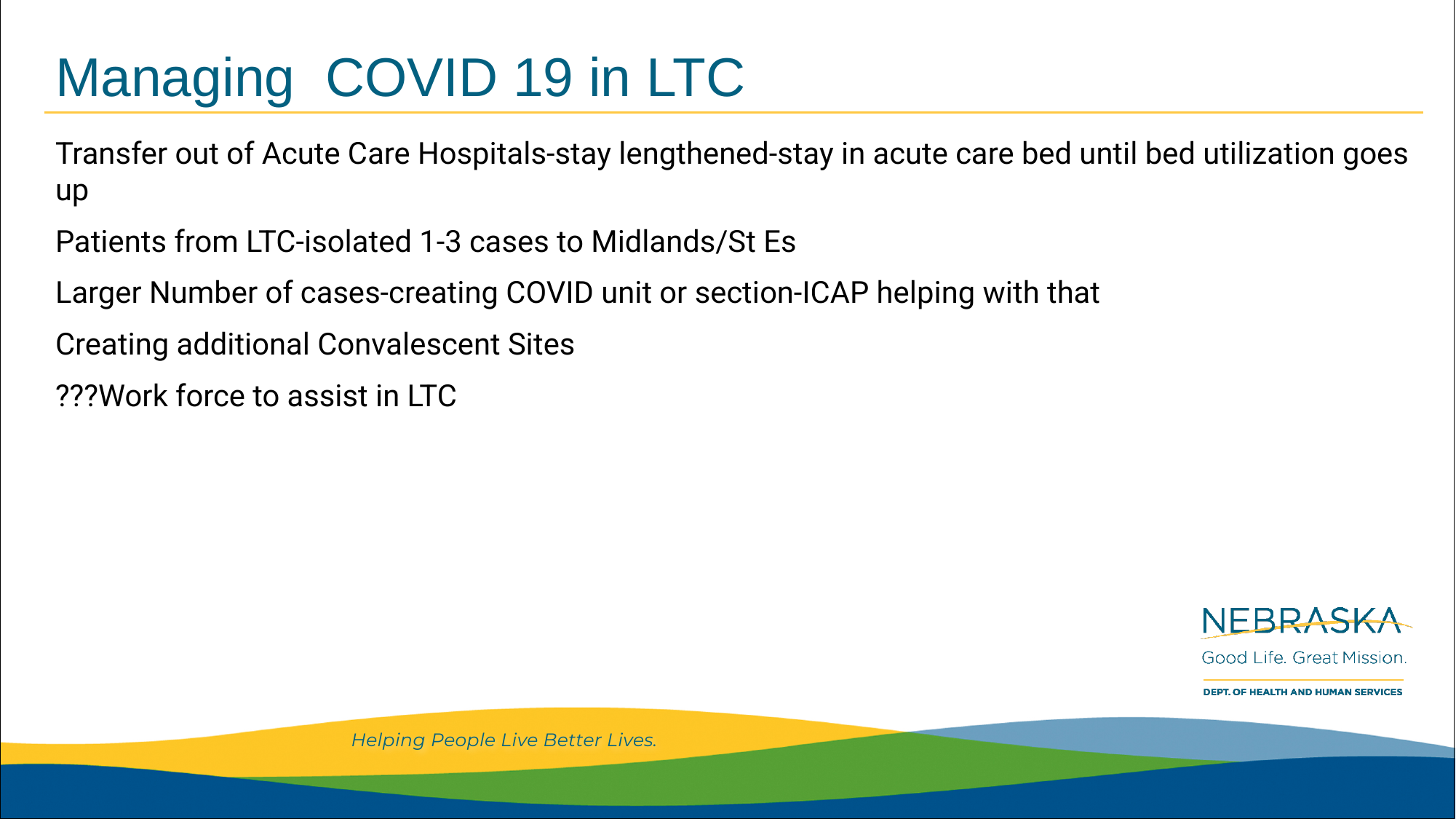

# Managing  COVID 19 in LTC
Transfer out of Acute Care Hospitals-stay lengthened-stay in acute care bed until bed utilization goes up
Patients from LTC-isolated 1-3 cases to Midlands/St Es
Larger Number of cases-creating COVID unit or section-ICAP helping with that
Creating additional Convalescent Sites
???Work force to assist in LTC